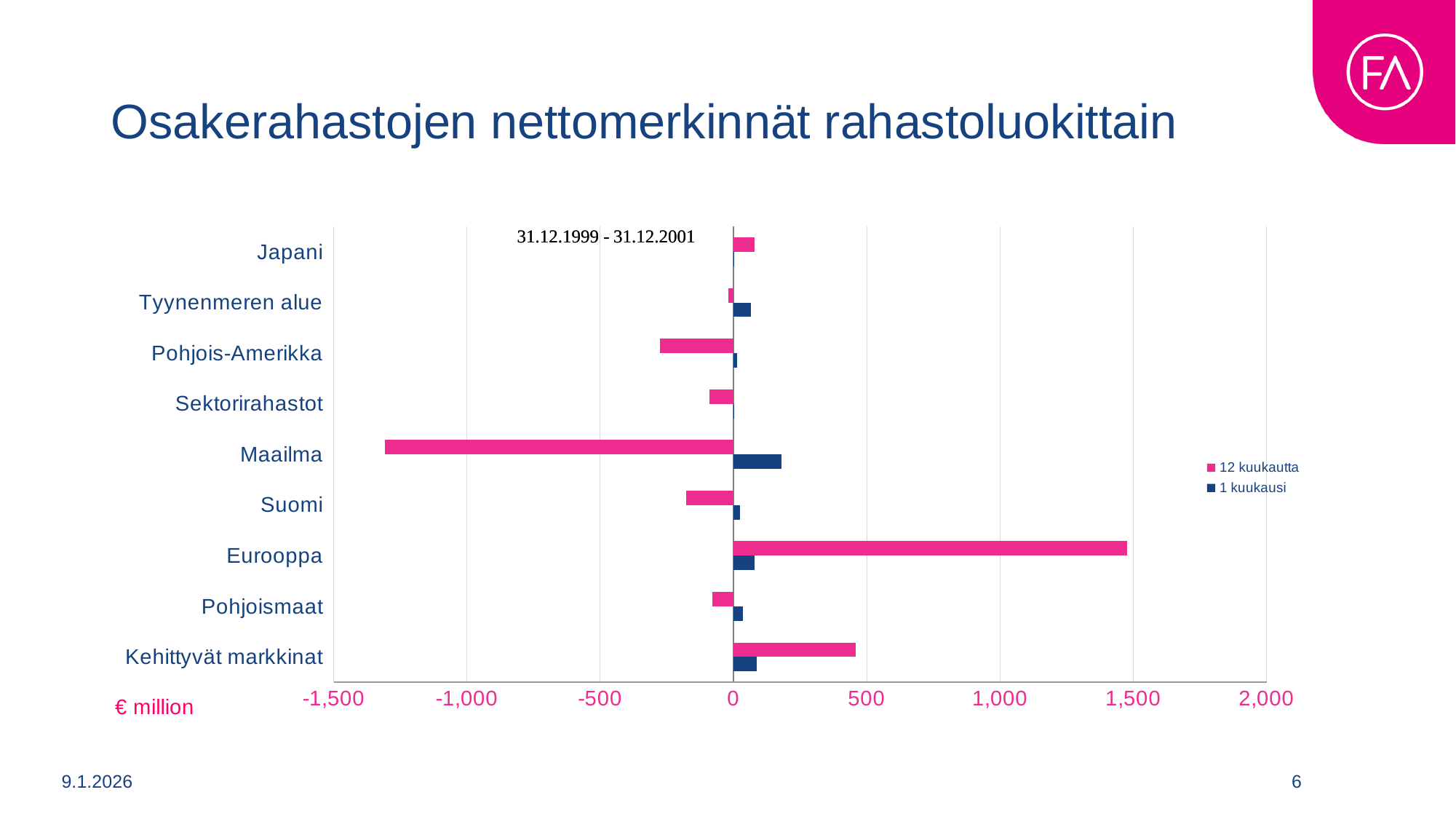

# Osakerahastojen nettomerkinnät rahastoluokittain

### Chart

| Category | 1 kuukausi | 12 kuukautta |
|---|---|---|
| Kehittyvät markkinat | 88.06887142049487 | 459.9091611048167 |
| Pohjoismaat | 36.766882161773644 | -78.57411183312988 |
| Eurooppa | 79.55783163951662 | 1477.606955974407 |
| Suomi | 23.322491030010998 | -177.1613288144351 |
| Maailma | 179.66894323250978 | -1307.854773366682 |
| Sektorirahastot | 0.7865776099999988 | -90.25681638391102 |
| Pohjois-Amerikka | 14.843975145824269 | -277.0828190238744 |
| Tyynenmeren alue | 66.13796275 | -19.257023779999983 |
| Japani | 0.19137386917945032 | 78.82953818127996 |
9.1.2026
6